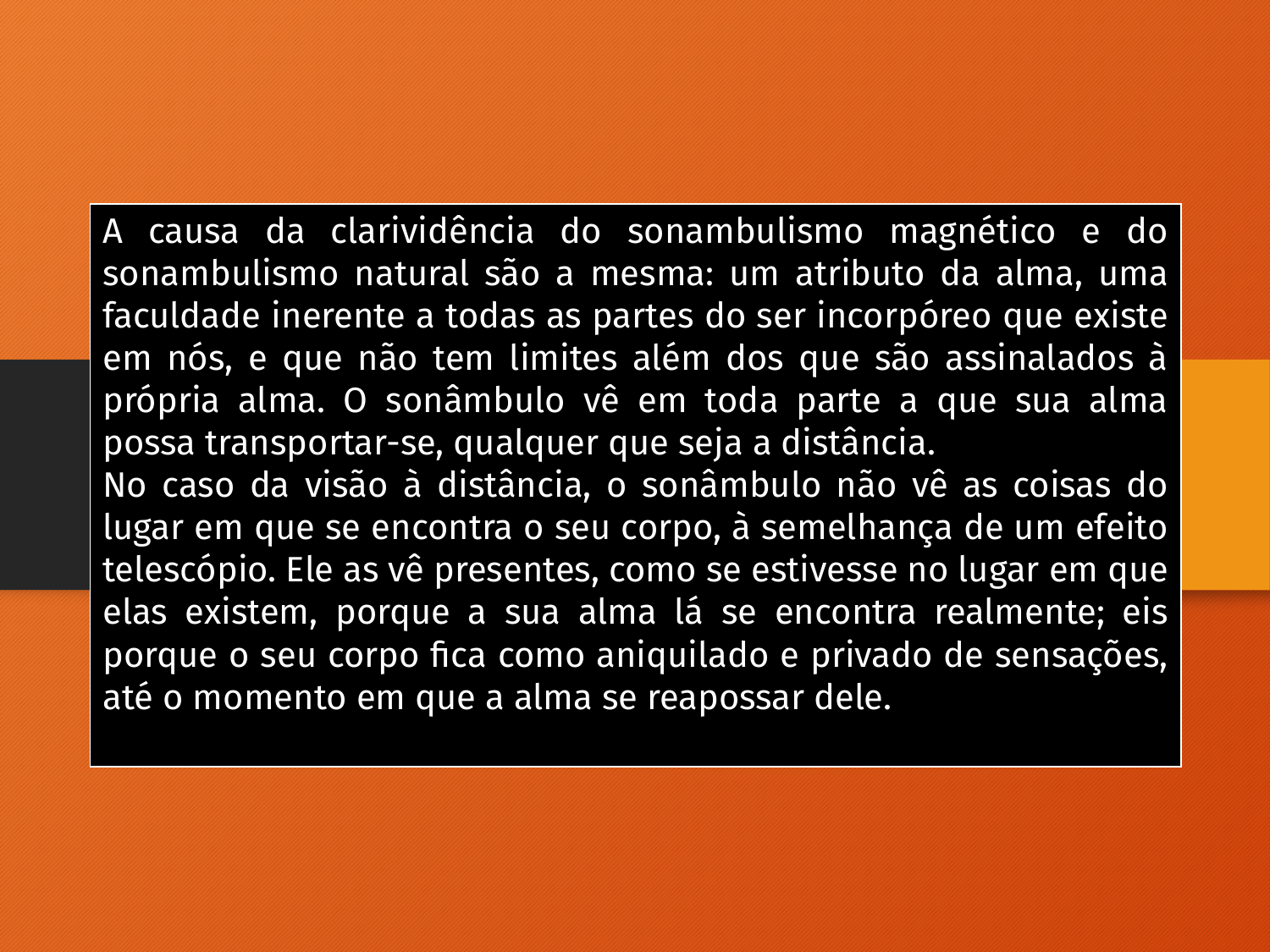

| A causa da clarividência do sonambulismo magnético e do sonambulismo natural são a mesma: um atributo da alma, uma faculdade inerente a todas as partes do ser incorpóreo que existe em nós, e que não tem limites além dos que são assinalados à própria alma. O sonâmbulo vê em toda parte a que sua alma possa transportar-se, qualquer que seja a distância. No caso da visão à distância, o sonâmbulo não vê as coisas do lugar em que se encontra o seu corpo, à semelhança de um efeito telescópio. Ele as vê presentes, como se estivesse no lugar em que elas existem, porque a sua alma lá se encontra realmente; eis porque o seu corpo fica como aniquilado e privado de sensações, até o momento em que a alma se reapossar dele. |
| --- |